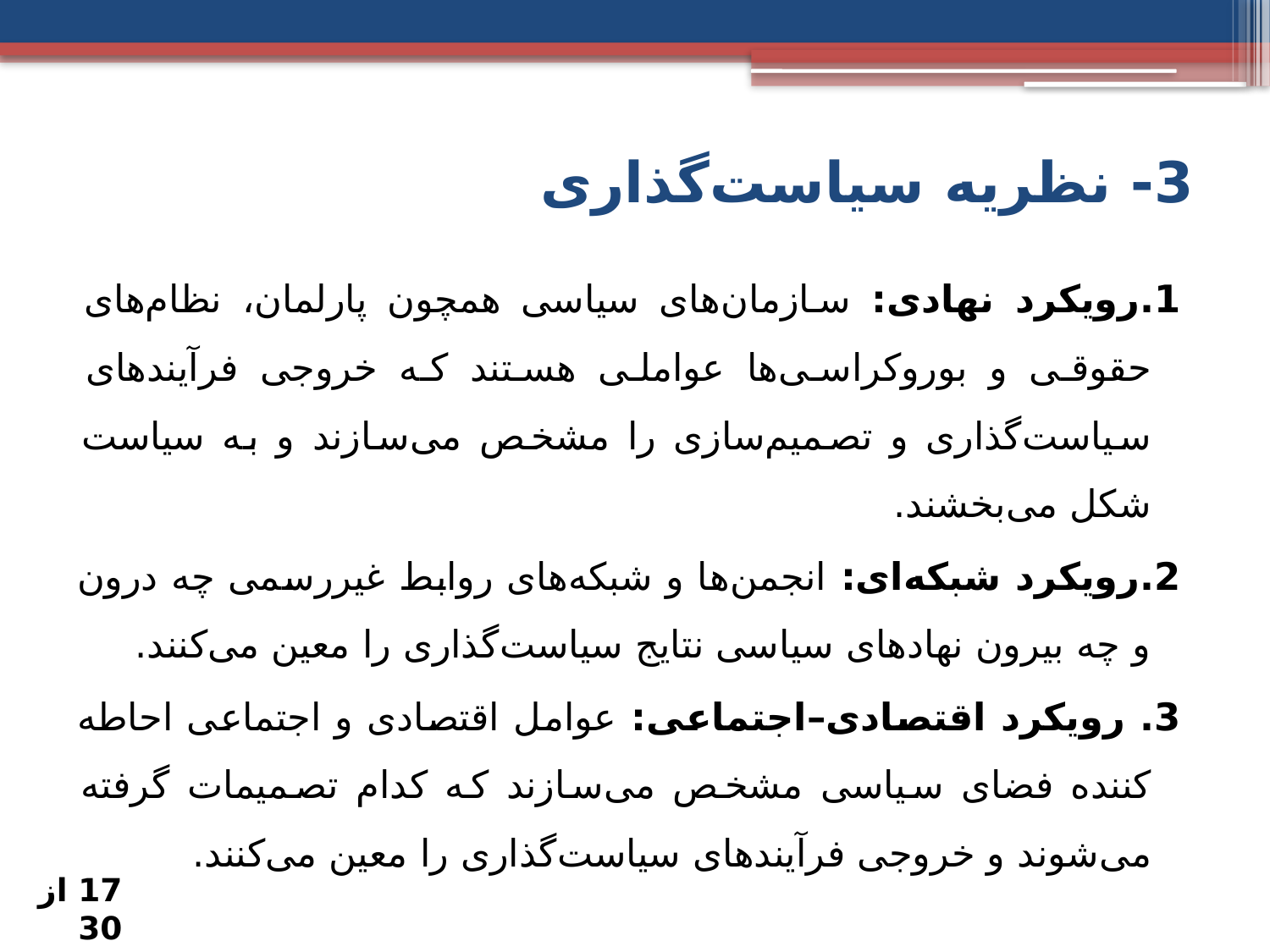

# 3- نظریه سیاست‌گذاری
1.	رويکرد نهادی: سازمان‌های سياسی همچون پارلمان، نظام‌های حقوقی و بوروکراسی‌ها عواملی هستند که خروجی فرآيندهای سياست‌گذاری و تصميم‌سازی را مشخص می‌سازند و به سياست شکل می‌بخشند.
2.	رويکرد شبکه‌ای: انجمن‌ها و شبکه‌های روابط غيررسمی چه درون و چه بيرون نهادهای سياسی نتايج سياست‌گذاری را معين می‌کنند.
3. رويکرد اقتصادی–اجتماعی: عوامل اقتصادی و اجتماعی احاطه کننده فضای سياسی مشخص می‌سازند که کدام تصميمات گرفته می‌شوند و خروجی فرآيندهای سياست‌گذاری را معين می‌کنند.
17 از 30